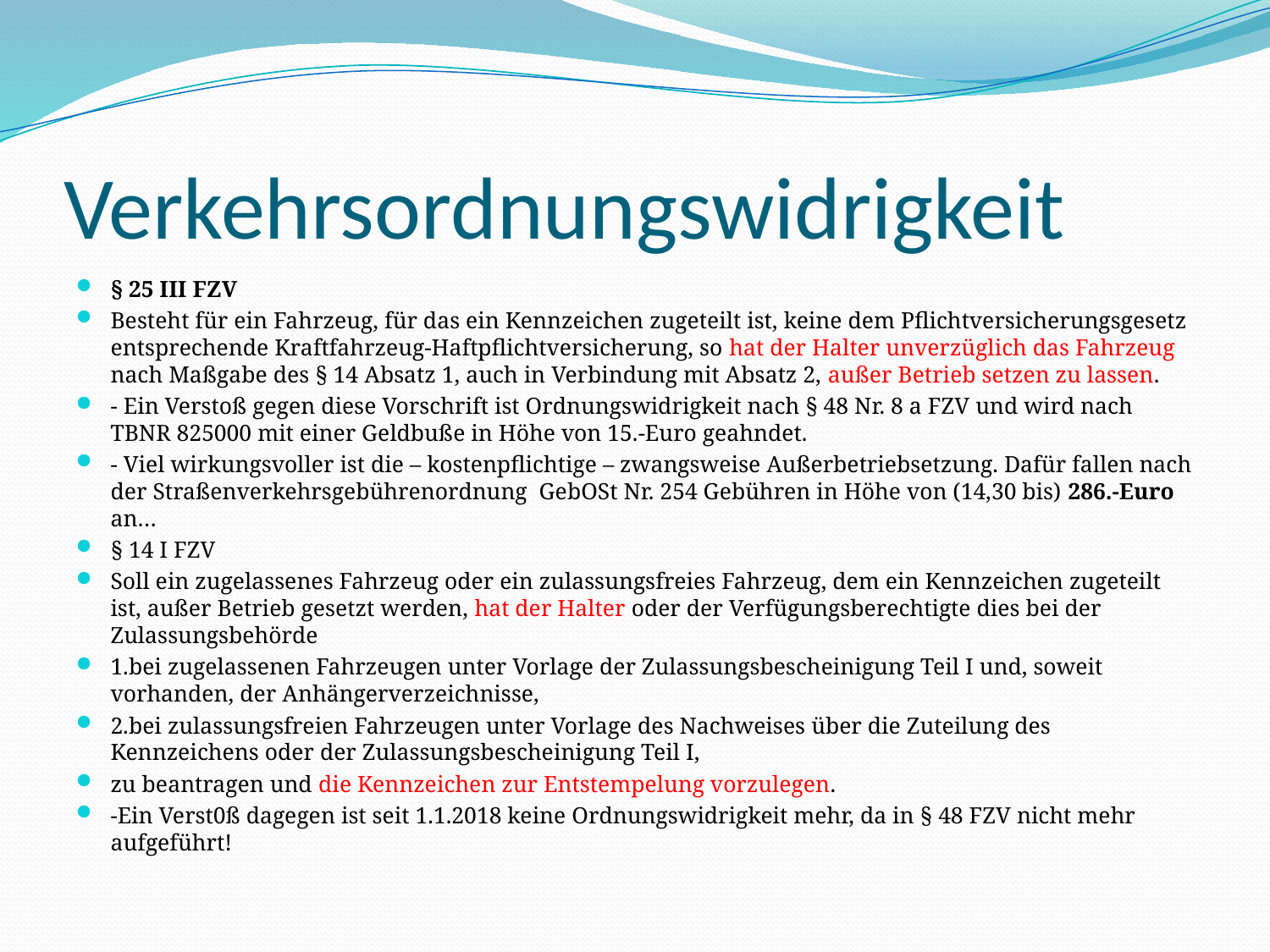

# Verkehrsordnungswidrigkeit
§ 25 III FZV
Besteht für ein Fahrzeug, für das ein Kennzeichen zugeteilt ist, keine dem Pflichtversicherungsgesetz entsprechende Kraftfahrzeug-Haftpflichtversicherung, so hat der Halter unverzüglich das Fahrzeug nach Maßgabe des § 14 Absatz 1, auch in Verbindung mit Absatz 2, außer Betrieb setzen zu lassen.
- Ein Verstoß gegen diese Vorschrift ist Ordnungswidrigkeit nach § 48 Nr. 8 a FZV und wird nach TBNR 825000 mit einer Geldbuße in Höhe von 15.-Euro geahndet.
- Viel wirkungsvoller ist die – kostenpflichtige – zwangsweise Außerbetriebsetzung. Dafür fallen nach der Straßenverkehrsgebührenordnung  GebOSt Nr. 254 Gebühren in Höhe von (14,30 bis) 286.-Euro an…
§ 14 I FZV
Soll ein zugelassenes Fahrzeug oder ein zulassungsfreies Fahrzeug, dem ein Kennzeichen zugeteilt ist, außer Betrieb gesetzt werden, hat der Halter oder der Verfügungsberechtigte dies bei der Zulassungsbehörde
1.bei zugelassenen Fahrzeugen unter Vorlage der Zulassungsbescheinigung Teil I und, soweit vorhanden, der Anhängerverzeichnisse,
2.bei zulassungsfreien Fahrzeugen unter Vorlage des Nachweises über die Zuteilung des Kennzeichens oder der Zulassungsbescheinigung Teil I,
zu beantragen und die Kennzeichen zur Entstempelung vorzulegen.
-Ein Verst0ß dagegen ist seit 1.1.2018 keine Ordnungswidrigkeit mehr, da in § 48 FZV nicht mehr aufgeführt!